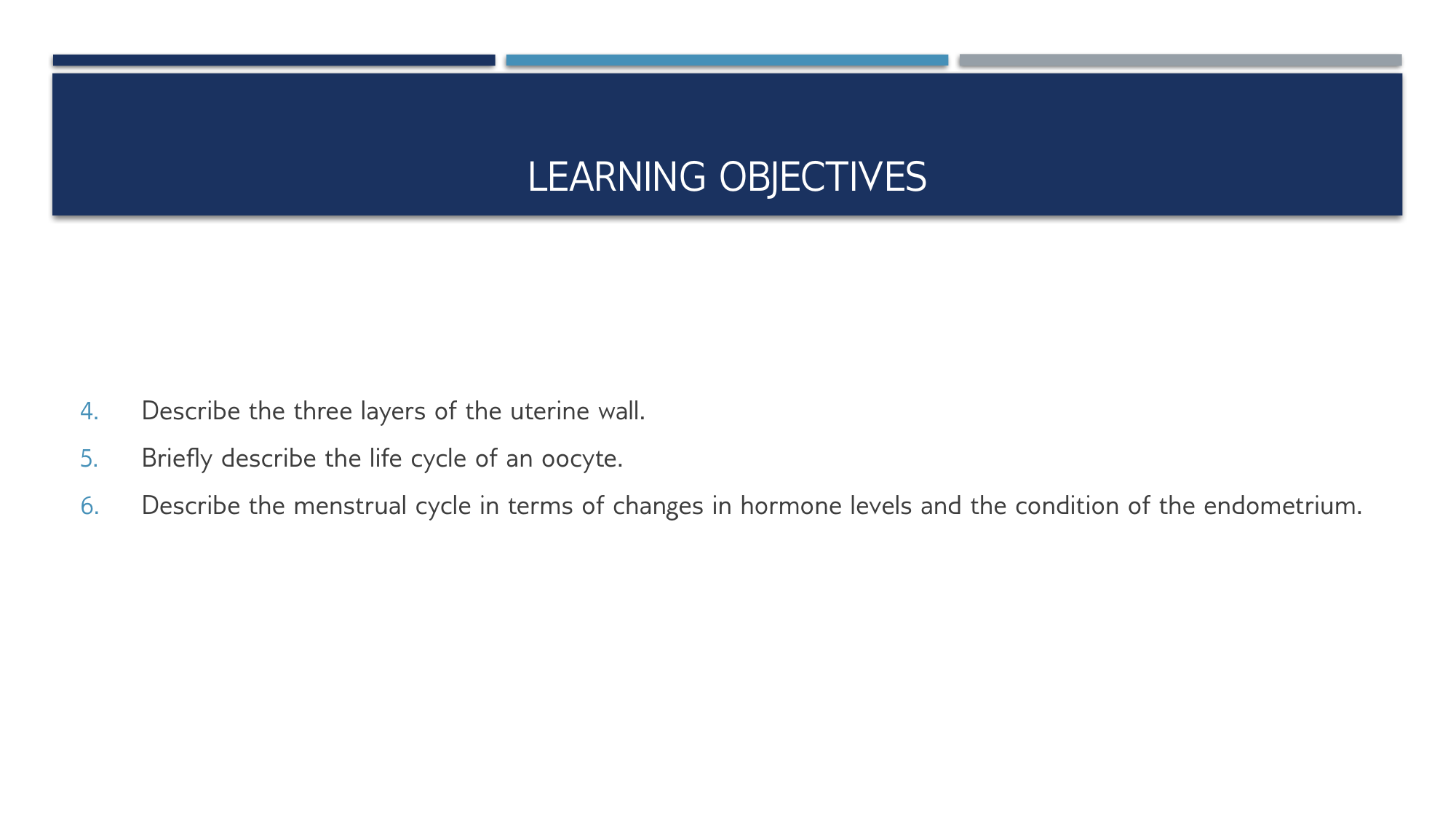

# Learning Objectives
Describe the three layers of the uterine wall.
Briefly describe the life cycle of an oocyte.
Describe the menstrual cycle in terms of changes in hormone levels and the condition of the endometrium.